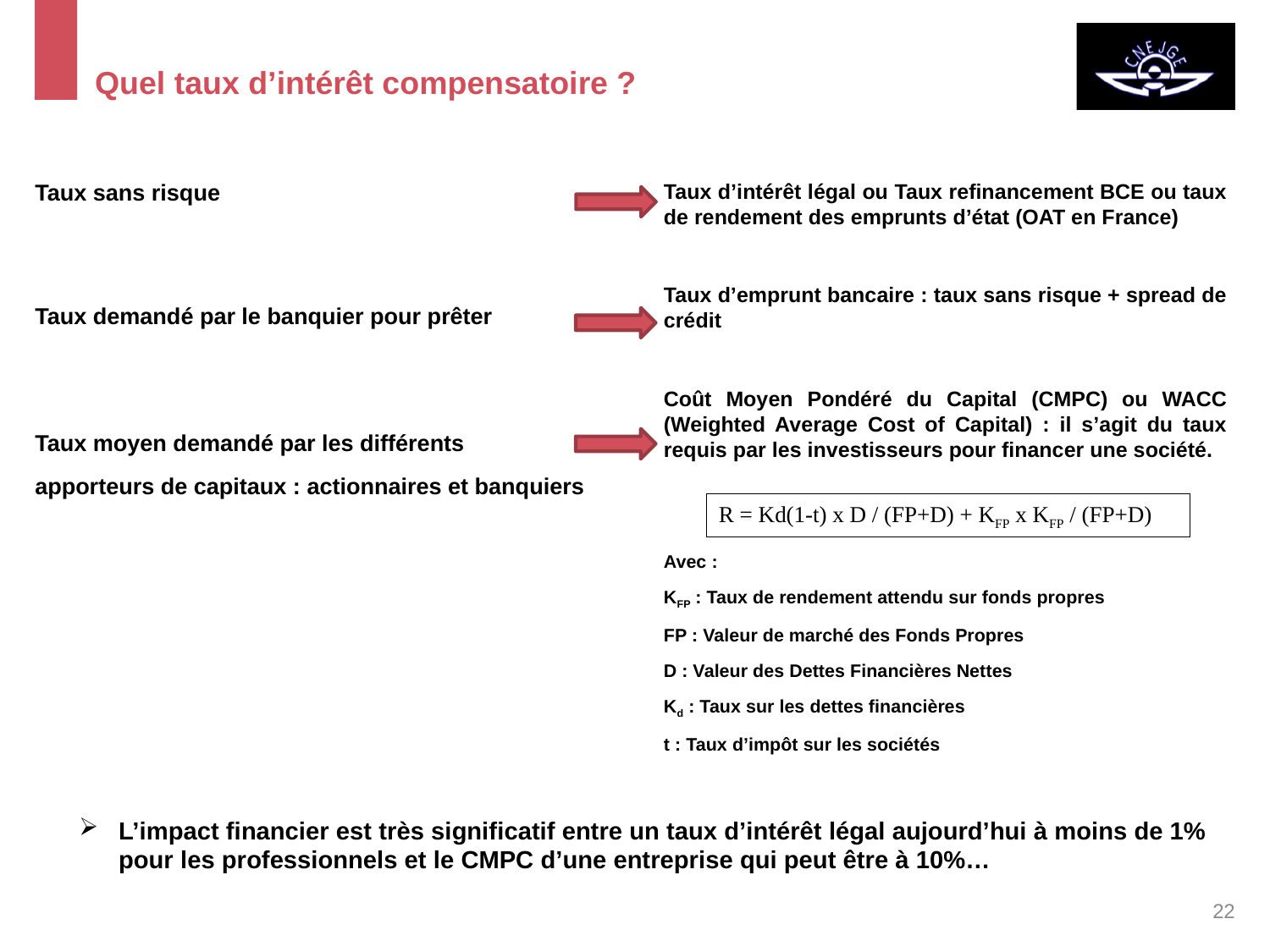

# Quel taux d’intérêt compensatoire ?
Taux sans risque

Taux demandé par le banquier pour prêter

Taux moyen demandé par les différents
apporteurs de capitaux : actionnaires et banquiers
Taux d’intérêt légal ou Taux refinancement BCE ou taux de rendement des emprunts d’état (OAT en France)

Taux d’emprunt bancaire : taux sans risque + spread de crédit

Coût Moyen Pondéré du Capital (CMPC) ou WACC (Weighted Average Cost of Capital) : il s’agit du taux requis par les investisseurs pour financer une société.

Avec :
KFP : Taux de rendement attendu sur fonds propres
FP : Valeur de marché des Fonds Propres
D : Valeur des Dettes Financières Nettes
Kd : Taux sur les dettes financières
t : Taux d’impôt sur les sociétés

R = Kd(1-t) x D / (FP+D) + KFP x KFP / (FP+D)
L’impact financier est très significatif entre un taux d’intérêt légal aujourd’hui à moins de 1% pour les professionnels et le CMPC d’une entreprise qui peut être à 10%…
22